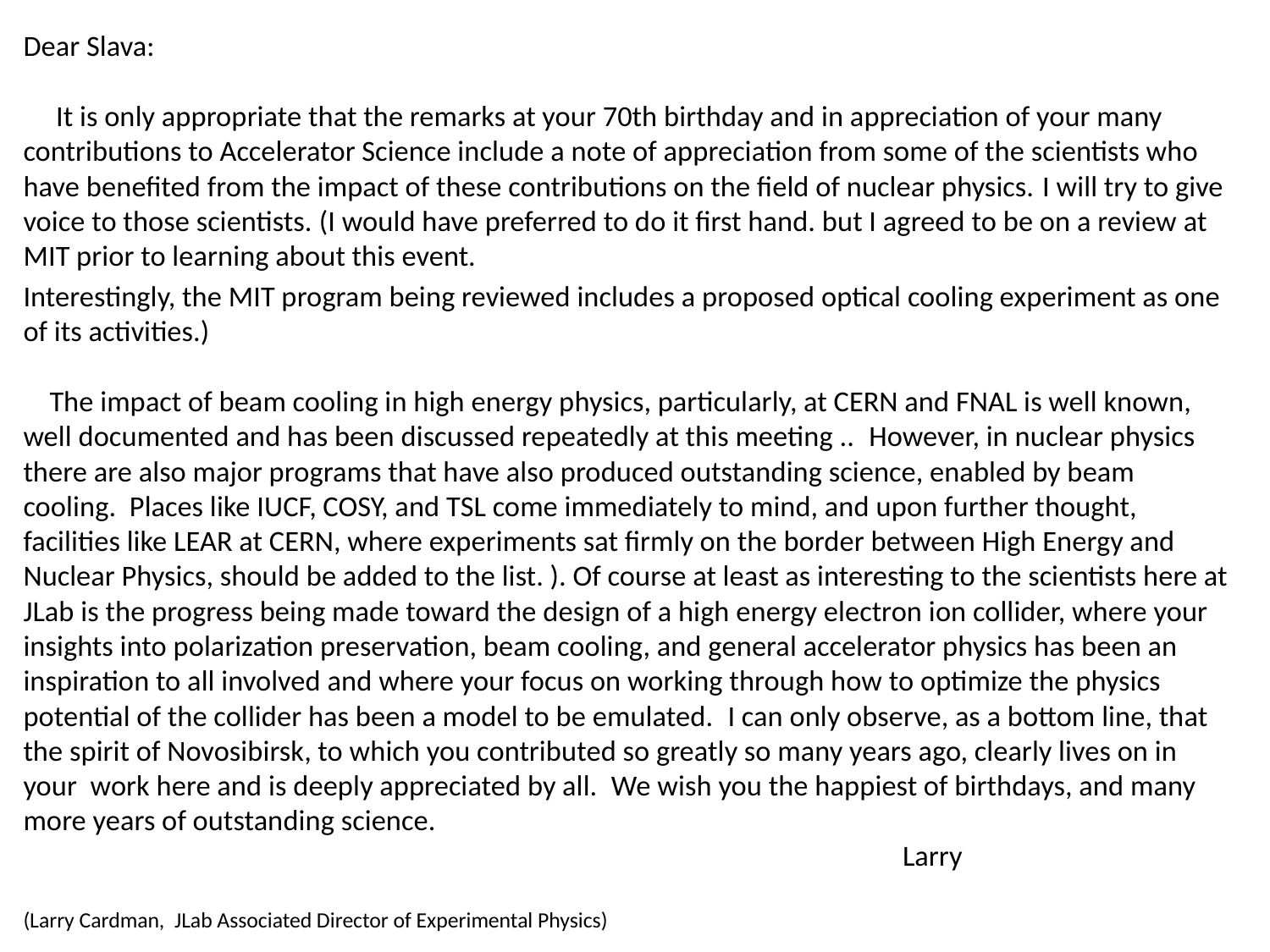

Dear Slava:
     It is only appropriate that the remarks at your 70th birthday and in appreciation of your many contributions to Accelerator Science include a note of appreciation from some of the scientists who have benefited from the impact of these contributions on the field of nuclear physics. I will try to give voice to those scientists. (I would have preferred to do it first hand. but I agreed to be on a review at MIT prior to learning about this event.
Interestingly, the MIT program being reviewed includes a proposed optical cooling experiment as one of its activities.)
    The impact of beam cooling in high energy physics, particularly, at CERN and FNAL is well known, well documented and has been discussed repeatedly at this meeting ..  However, in nuclear physics there are also major programs that have also produced outstanding science, enabled by beam cooling.  Places like IUCF, COSY, and TSL come immediately to mind, and upon further thought, facilities like LEAR at CERN, where experiments sat firmly on the border between High Energy and Nuclear Physics, should be added to the list. ). Of course at least as interesting to the scientists here at JLab is the progress being made toward the design of a high energy electron ion collider, where your insights into polarization preservation, beam cooling, and general accelerator physics has been an inspiration to all involved and where your focus on working through how to optimize the physics potential of the collider has been a model to be emulated.  I can only observe, as a bottom line, that the spirit of Novosibirsk, to which you contributed so greatly so many years ago, clearly lives on in your  work here and is deeply appreciated by all.  We wish you the happiest of birthdays, and many more years of outstanding science.
                                                                                                                                      Larry

(Larry Cardman,  JLab Associated Director of Experimental Physics)